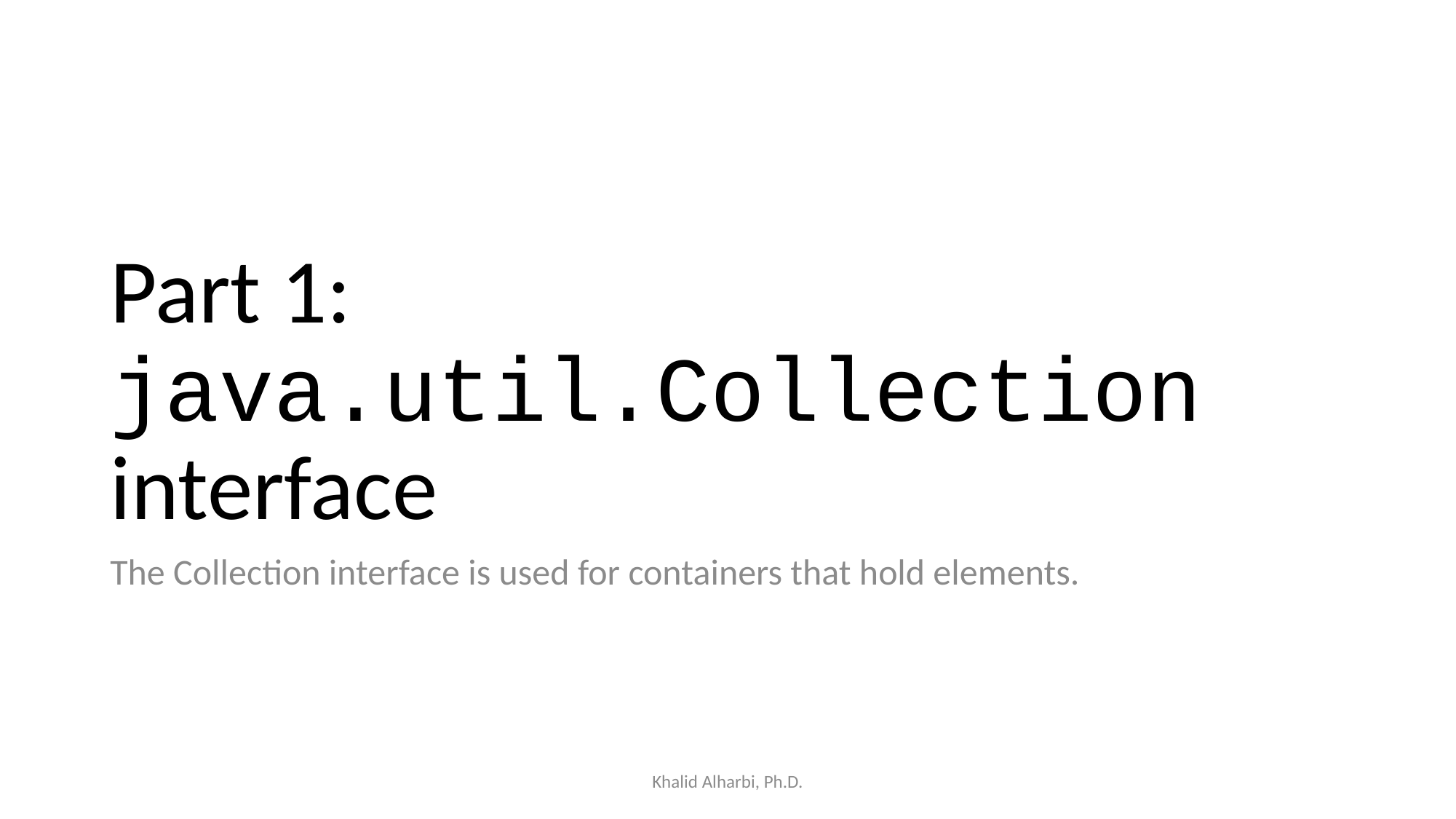

# Part 1: java.util.Collection interface
The Collection interface is used for containers that hold elements.
Khalid Alharbi, Ph.D.